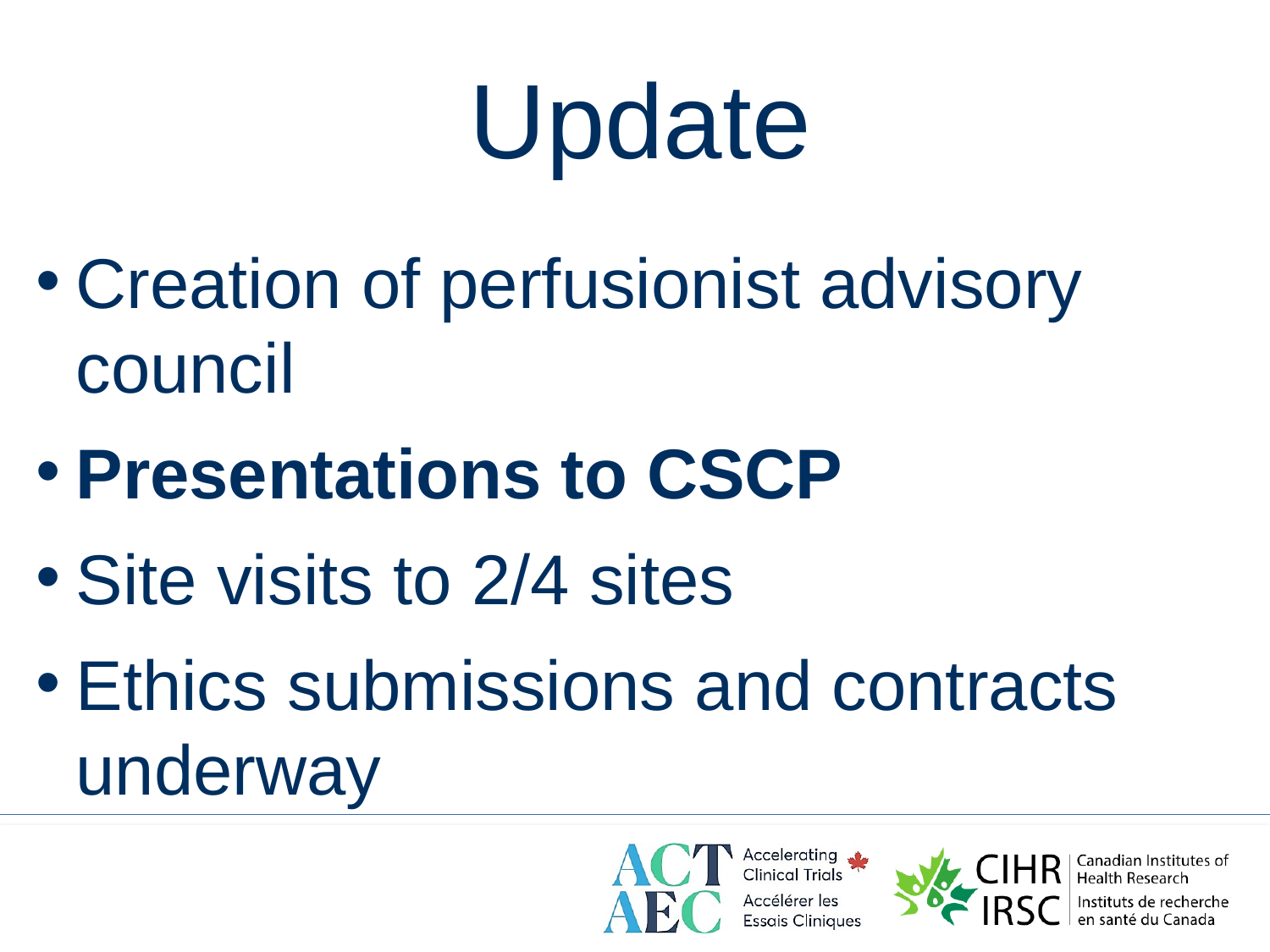

# Update
Creation of perfusionist advisory council
Presentations to CSCP
Site visits to 2/4 sites
Ethics submissions and contracts underway